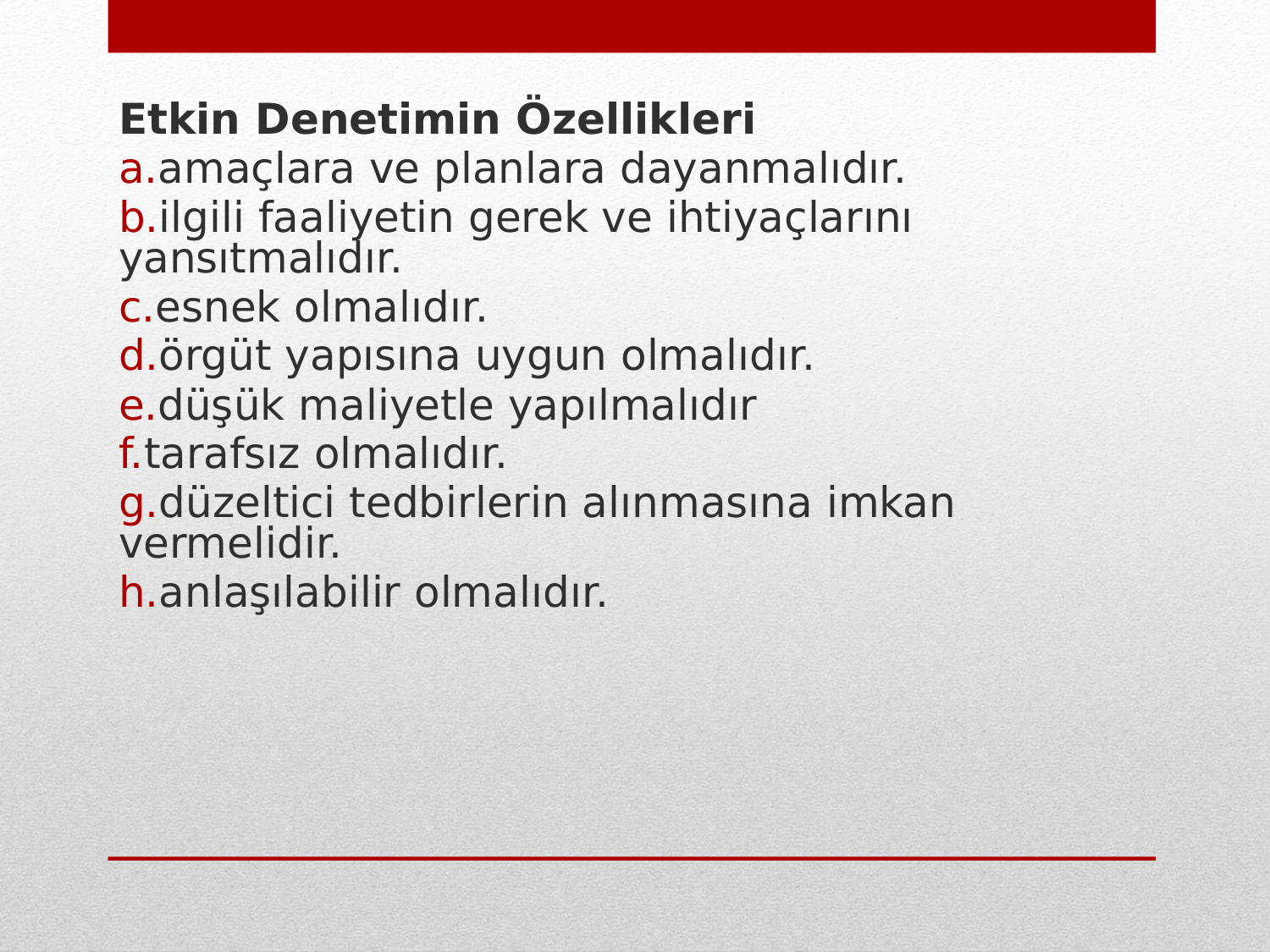

Etkin Denetimin Özellikleri
amaçlara ve planlara dayanmalıdır.
ilgili faaliyetin gerek ve ihtiyaçlarını yansıtmalıdır.
esnek olmalıdır.
örgüt yapısına uygun olmalıdır.
düşük maliyetle yapılmalıdır
tarafsız olmalıdır.
düzeltici tedbirlerin alınmasına imkan vermelidir.
anlaşılabilir olmalıdır.

#